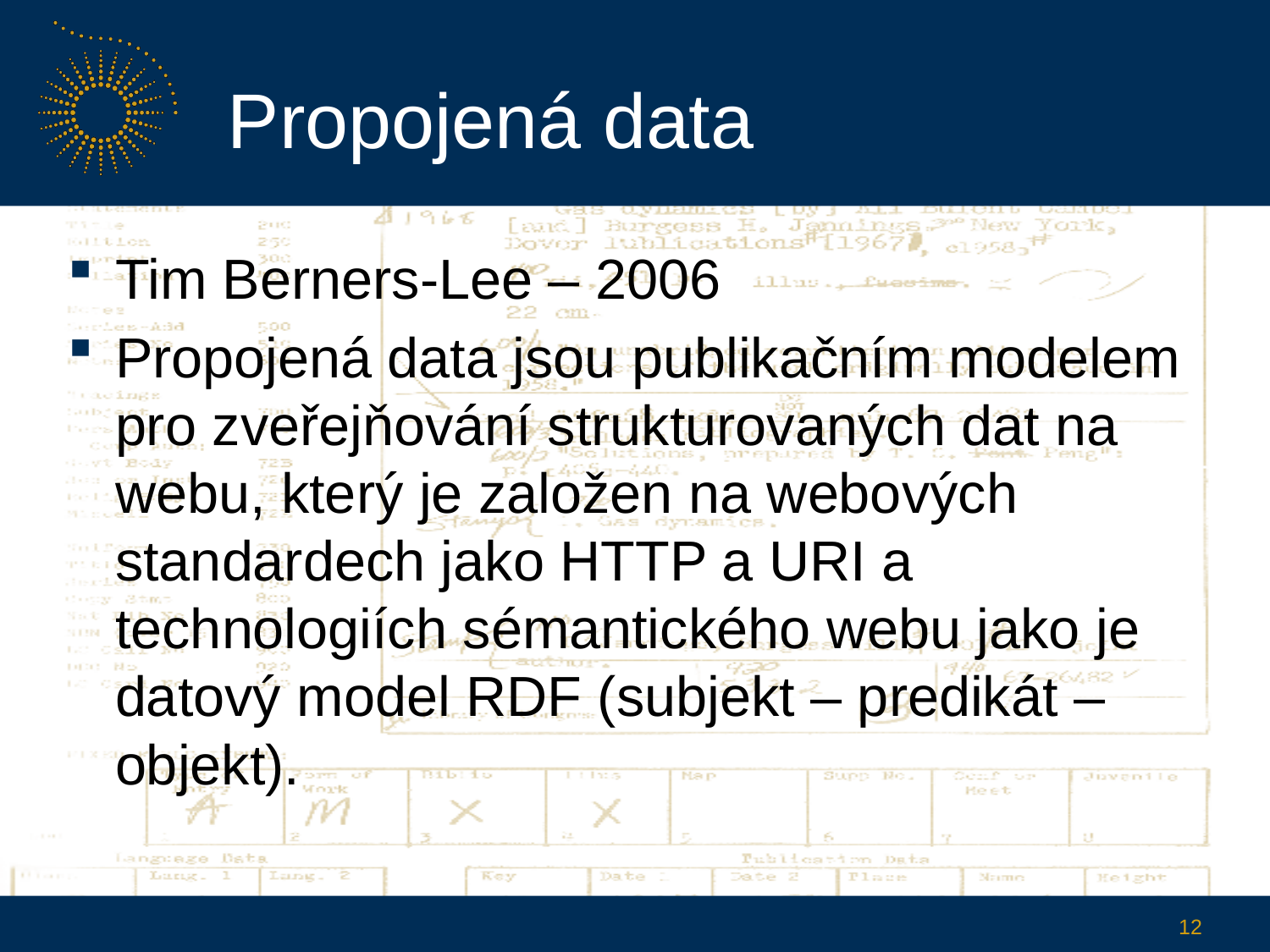

# Propojená data
Tim Berners-Lee – 2006
Propojená data jsou publikačním modelem pro zveřejňování strukturovaných dat na webu, který je založen na webových standardech jako HTTP a URI a technologiích sémantického webu jako je datový model RDF (subjekt – predikát – objekt).
12